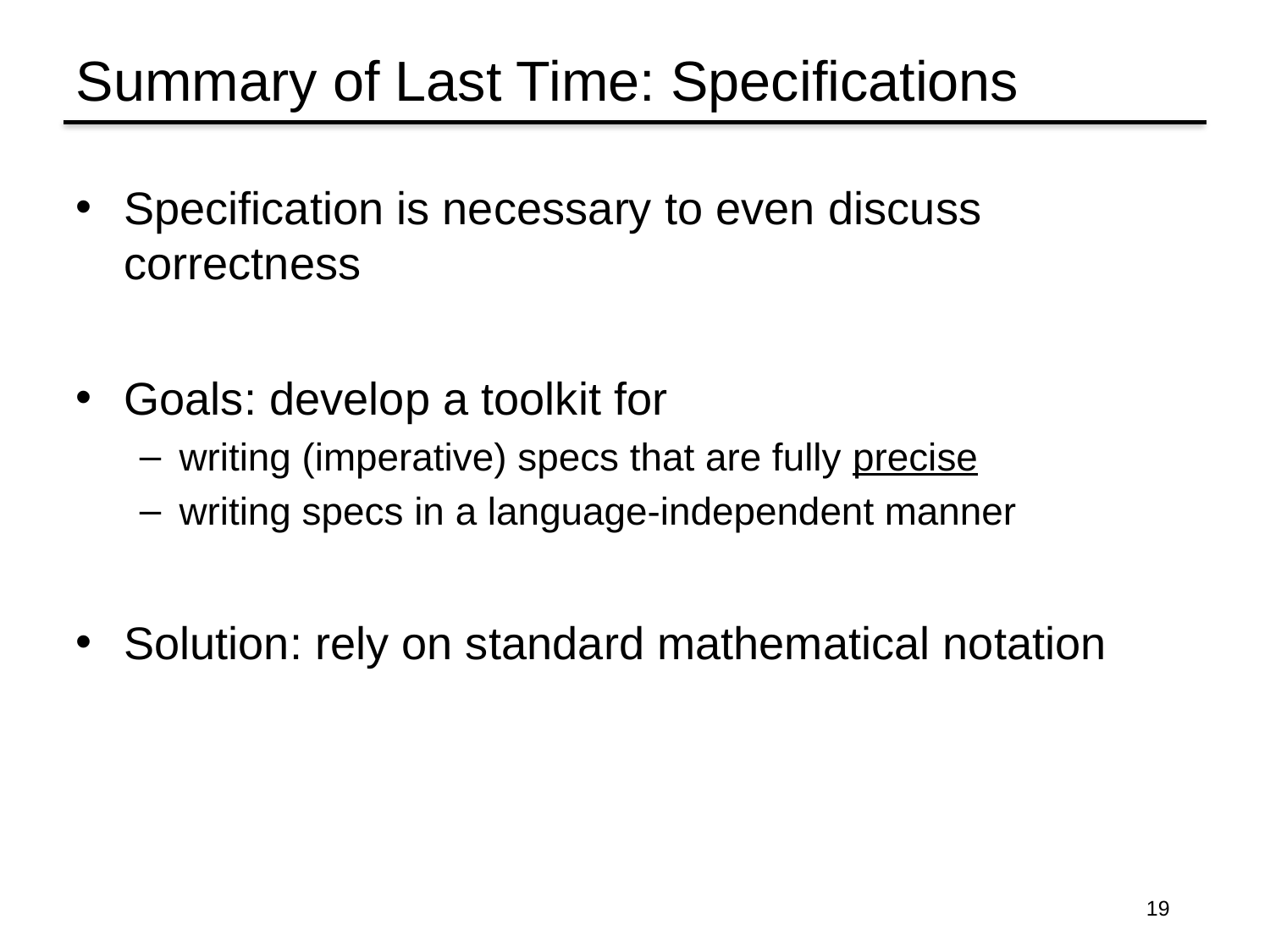

# Summary of Last Time: Specifications
Specification is necessary to even discuss correctness

Goals: develop a toolkit for
writing (imperative) specs that are fully precise
writing specs in a language-independent manner

Solution: rely on standard mathematical notation
19